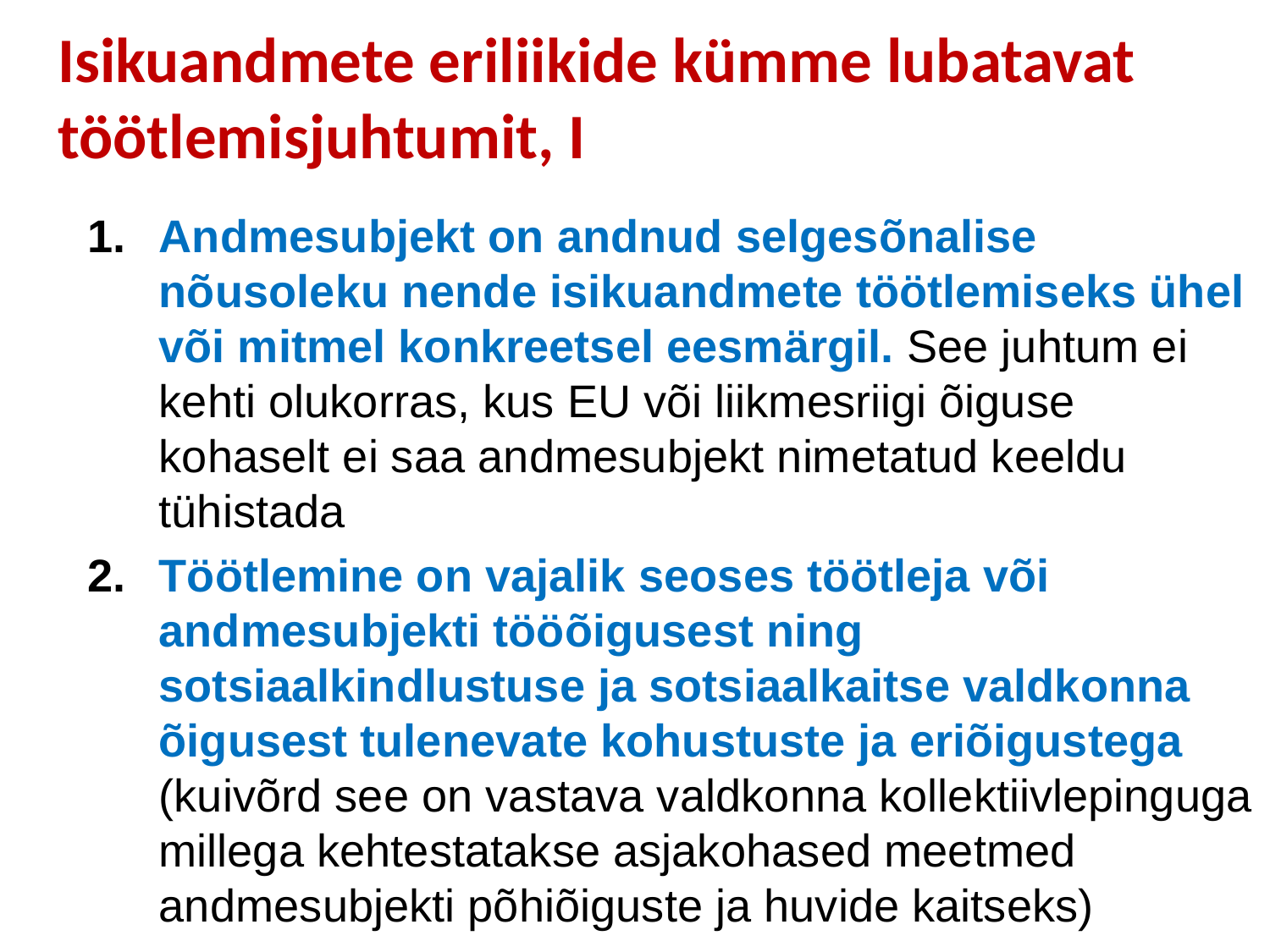

# Isikuandmete eriliikide kümme lubatavat töötlemisjuhtumit, I
Andmesubjekt on andnud selgesõnalise nõusoleku nende isikuandmete töötlemiseks ühel või mitmel konkreetsel eesmärgil. See juhtum ei kehti olukorras, kus EU või liikmesriigi õiguse kohaselt ei saa andmesubjekt nimetatud keeldu tühistada
Töötlemine on vajalik seoses töötleja või andmesubjekti tööõigusest ning sotsiaalkindlustuse ja sotsiaalkaitse valdkonna õigusest tulenevate kohustuste ja eriõigustega (kuivõrd see on vastava valdkonna kollektiivlepinguga millega kehtestatakse asjakohased meetmed andmesubjekti põhiõiguste ja huvide kaitseks)